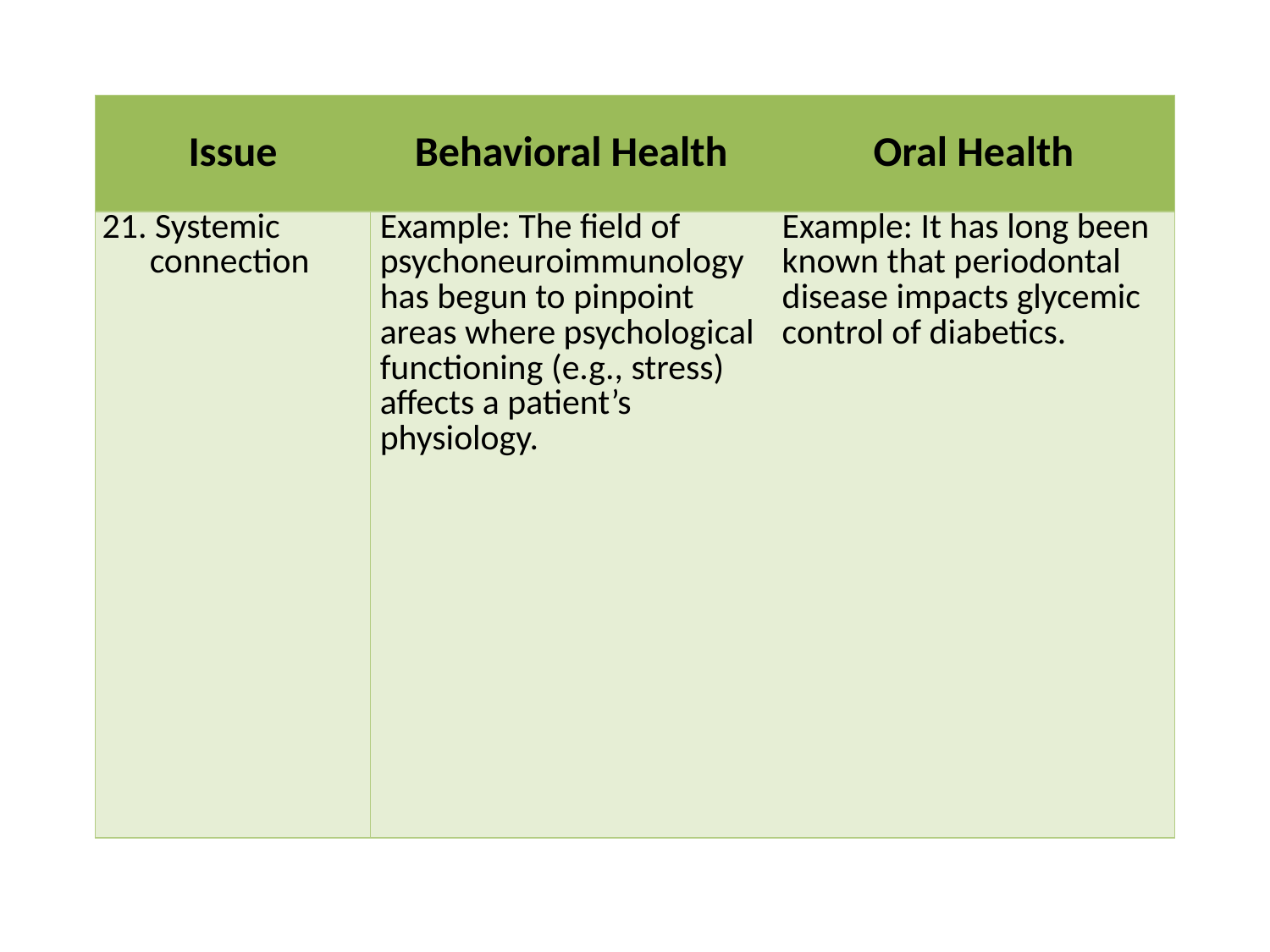

| Issue | Behavioral Health | Oral Health |
| --- | --- | --- |
| 21. Systemic connection | Example: The field of psychoneuroimmunology has begun to pinpoint areas where psychological functioning (e.g., stress) affects a patient’s physiology. | Example: It has long been known that periodontal disease impacts glycemic control of diabetics. |